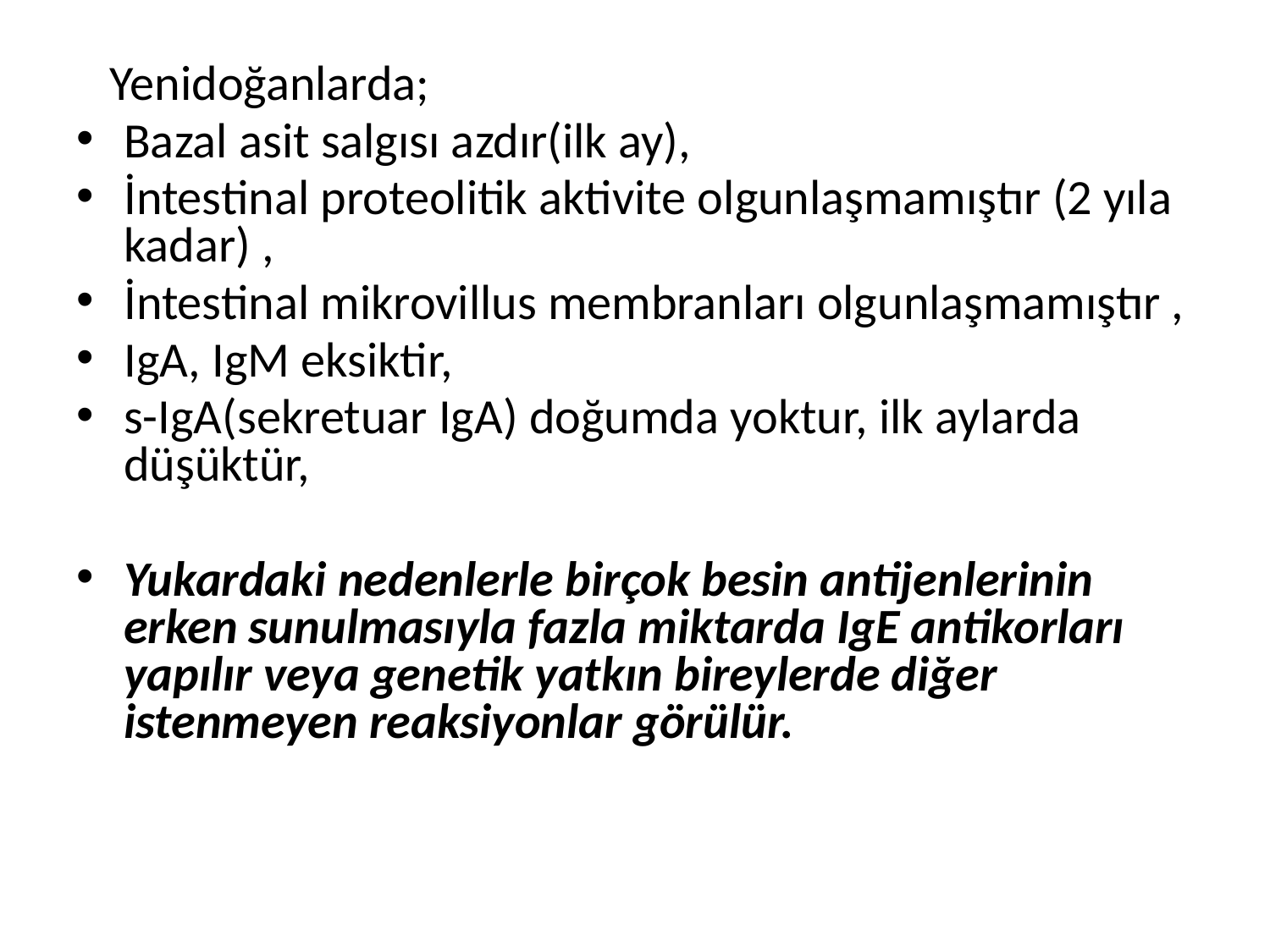

#
   Yenidoğanlarda;
Bazal asit salgısı azdır(ilk ay),
İntestinal proteolitik aktivite olgunlaşmamıştır (2 yıla kadar) ,
İntestinal mikrovillus membranları olgunlaşmamıştır ,
IgA, IgM eksiktir,
s-IgA(sekretuar IgA) doğumda yoktur, ilk aylarda düşüktür,

Yukardaki nedenlerle birçok besin antijenlerinin erken sunulmasıyla fazla miktarda IgE antikorları yapılır veya genetik yatkın bireylerde diğer istenmeyen reaksiyonlar görülür.